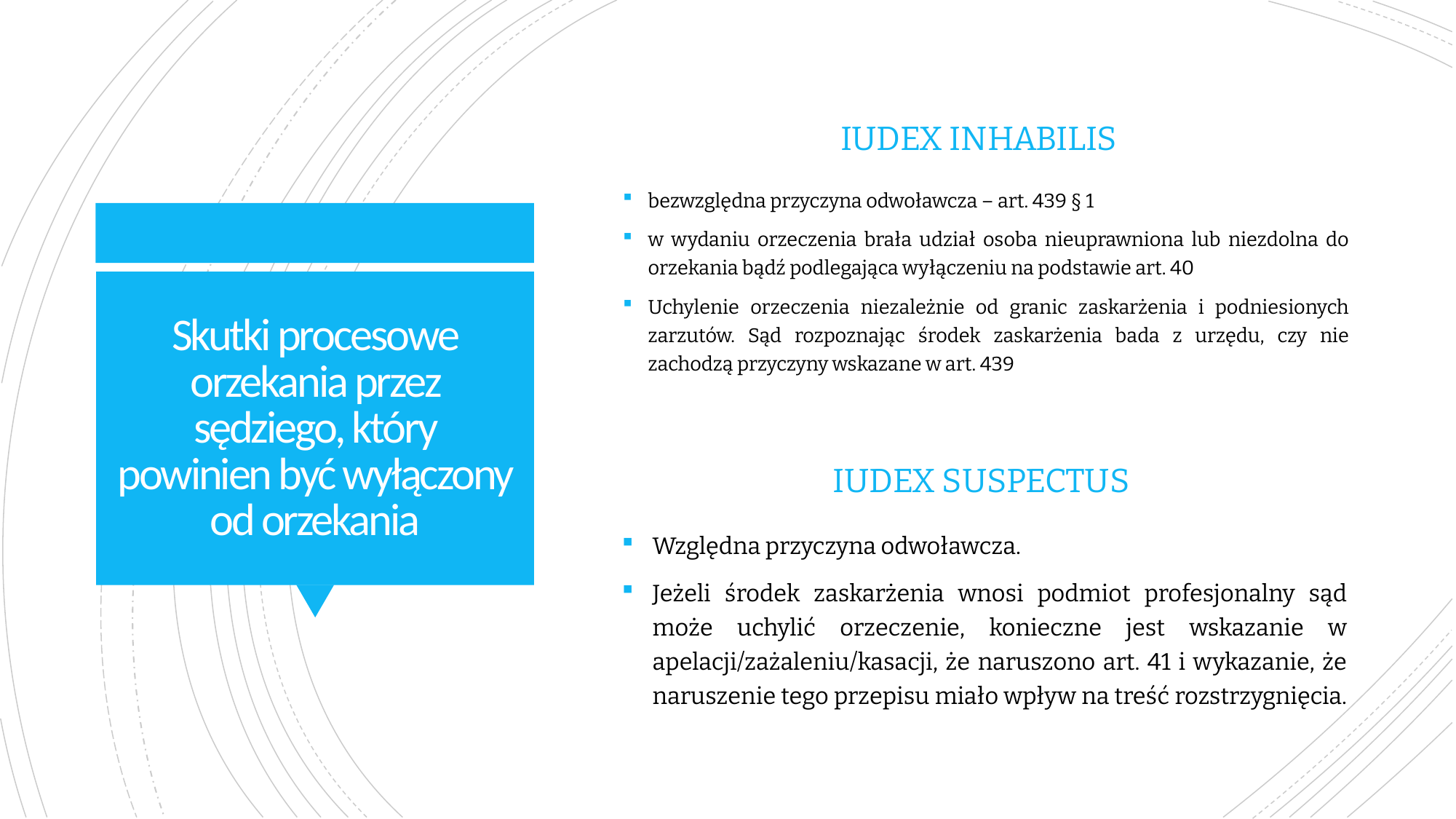

Iudex inhabilis
bezwzględna przyczyna odwoławcza – art. 439 § 1
w wydaniu orzeczenia brała udział osoba nieuprawniona lub niezdolna do orzekania bądź podlegająca wyłączeniu na podstawie art. 40
Uchylenie orzeczenia niezależnie od granic zaskarżenia i podniesionych zarzutów. Sąd rozpoznając środek zaskarżenia bada z urzędu, czy nie zachodzą przyczyny wskazane w art. 439
# Skutki procesowe orzekania przez sędziego, który powinien być wyłączony od orzekania
Iudex suspectus
Względna przyczyna odwoławcza.
Jeżeli środek zaskarżenia wnosi podmiot profesjonalny sąd może uchylić orzeczenie, konieczne jest wskazanie w apelacji/zażaleniu/kasacji, że naruszono art. 41 i wykazanie, że naruszenie tego przepisu miało wpływ na treść rozstrzygnięcia.